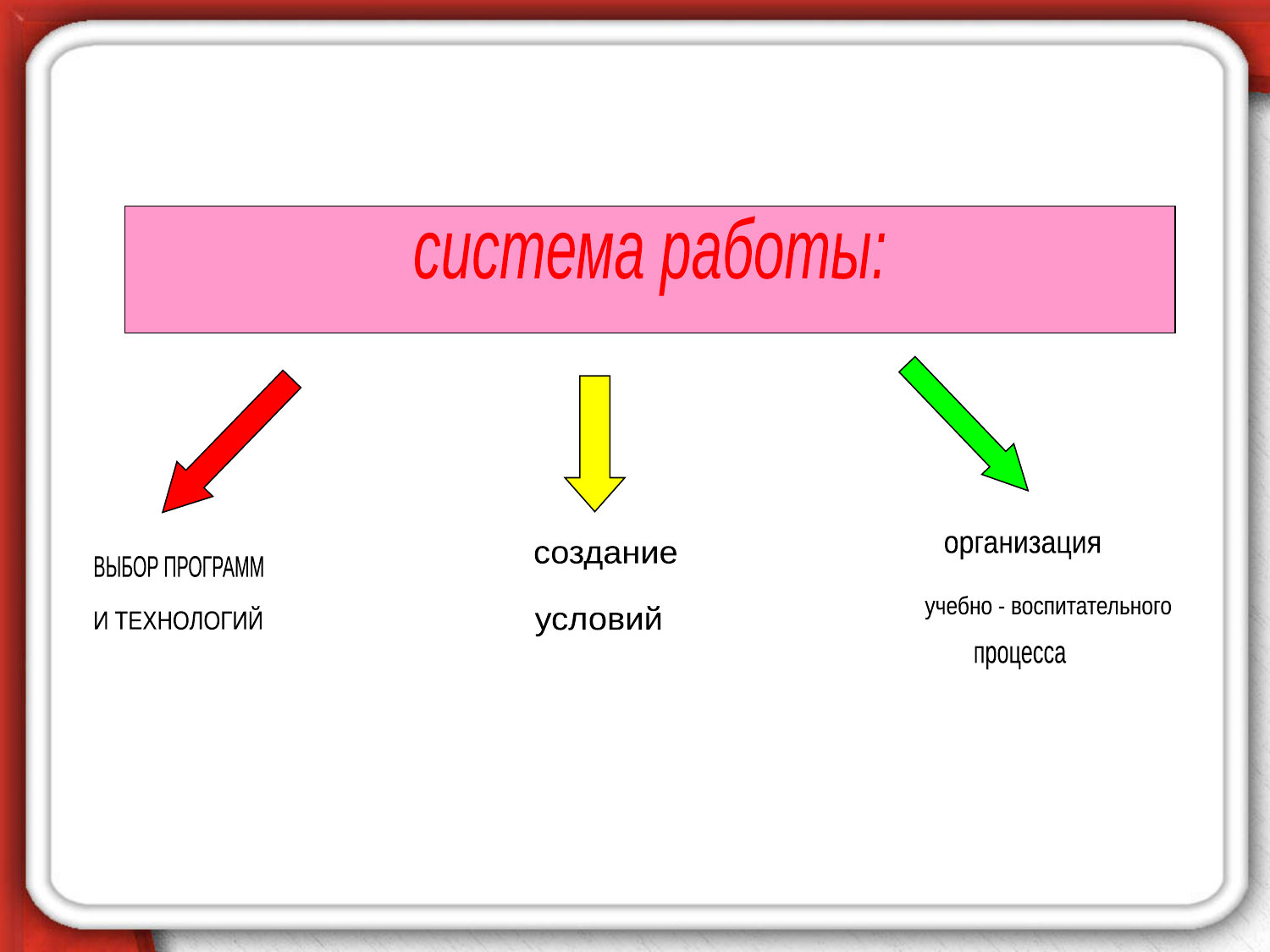

система работы:

организация
создание
ВЫБОР ПРОГРАММ
учебно - воспитательного
И ТЕХНОЛОГИЙ
условий
процесса